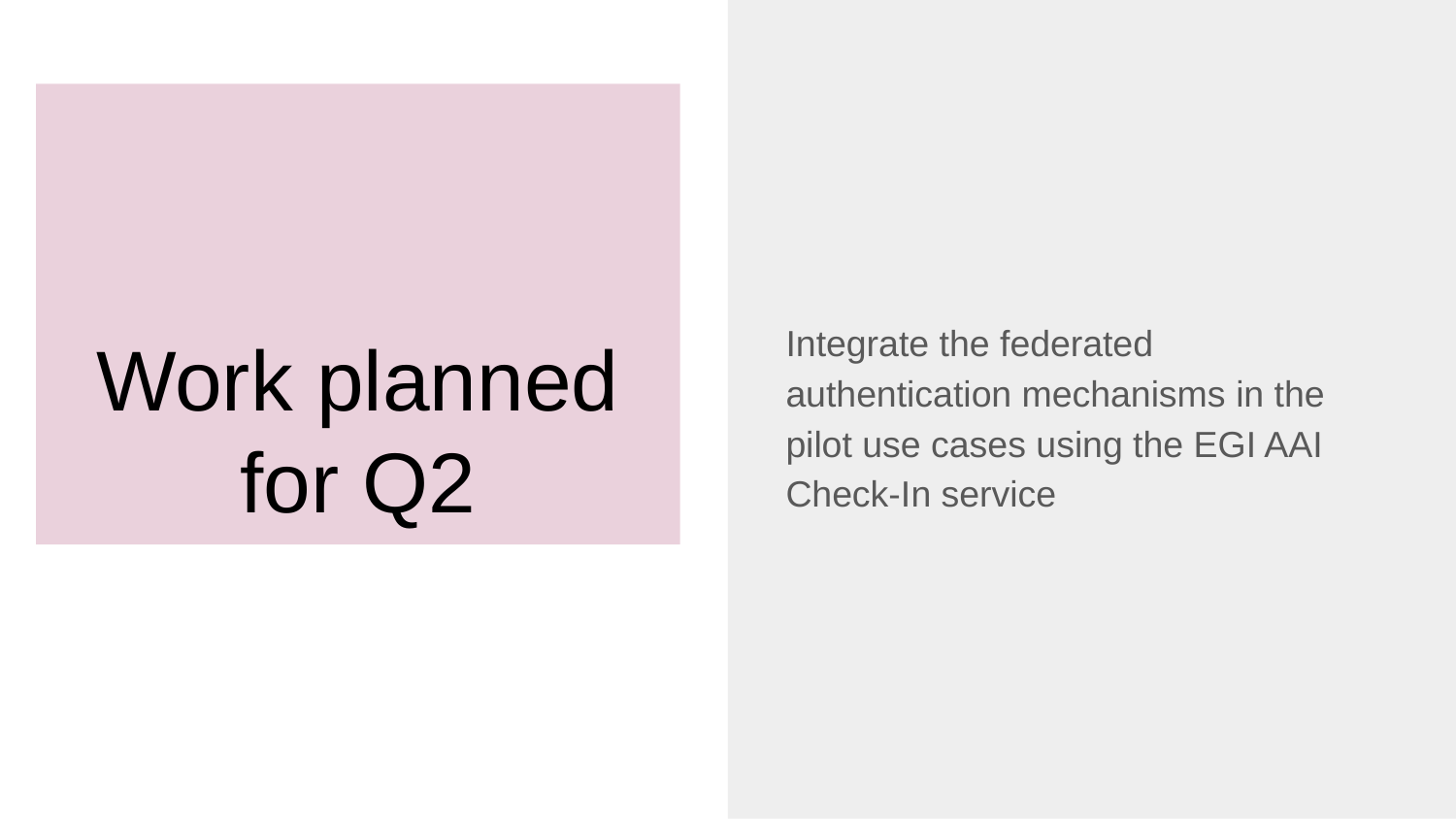

Integrate the federated authentication mechanisms in the pilot use cases using the EGI AAI Check-In service

# Work planned for Q2